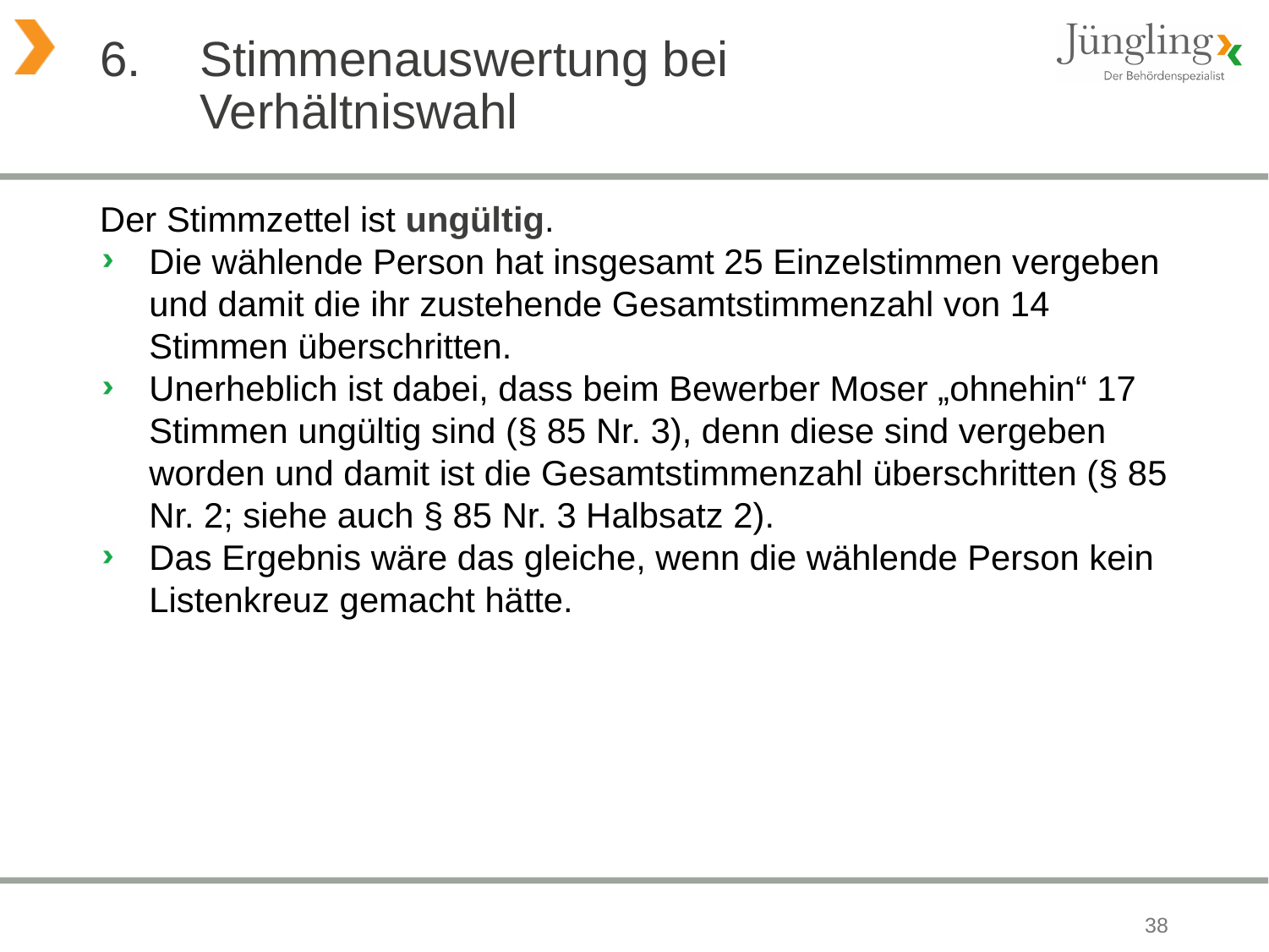

# 6. 	Stimmenauswertung bei Verhältniswahl
Der Stimmzettel ist ungültig.
Die wählende Person hat insgesamt 25 Einzelstimmen vergeben und damit die ihr zustehende Gesamtstimmenzahl von 14 Stimmen überschritten.
Unerheblich ist dabei, dass beim Bewerber Moser „ohnehin“ 17 Stimmen ungültig sind (§ 85 Nr. 3), denn diese sind vergeben worden und damit ist die Gesamtstimmenzahl überschritten (§ 85 Nr. 2; siehe auch § 85 Nr. 3 Halbsatz 2).
Das Ergebnis wäre das gleiche, wenn die wählende Person kein Listenkreuz gemacht hätte.

38